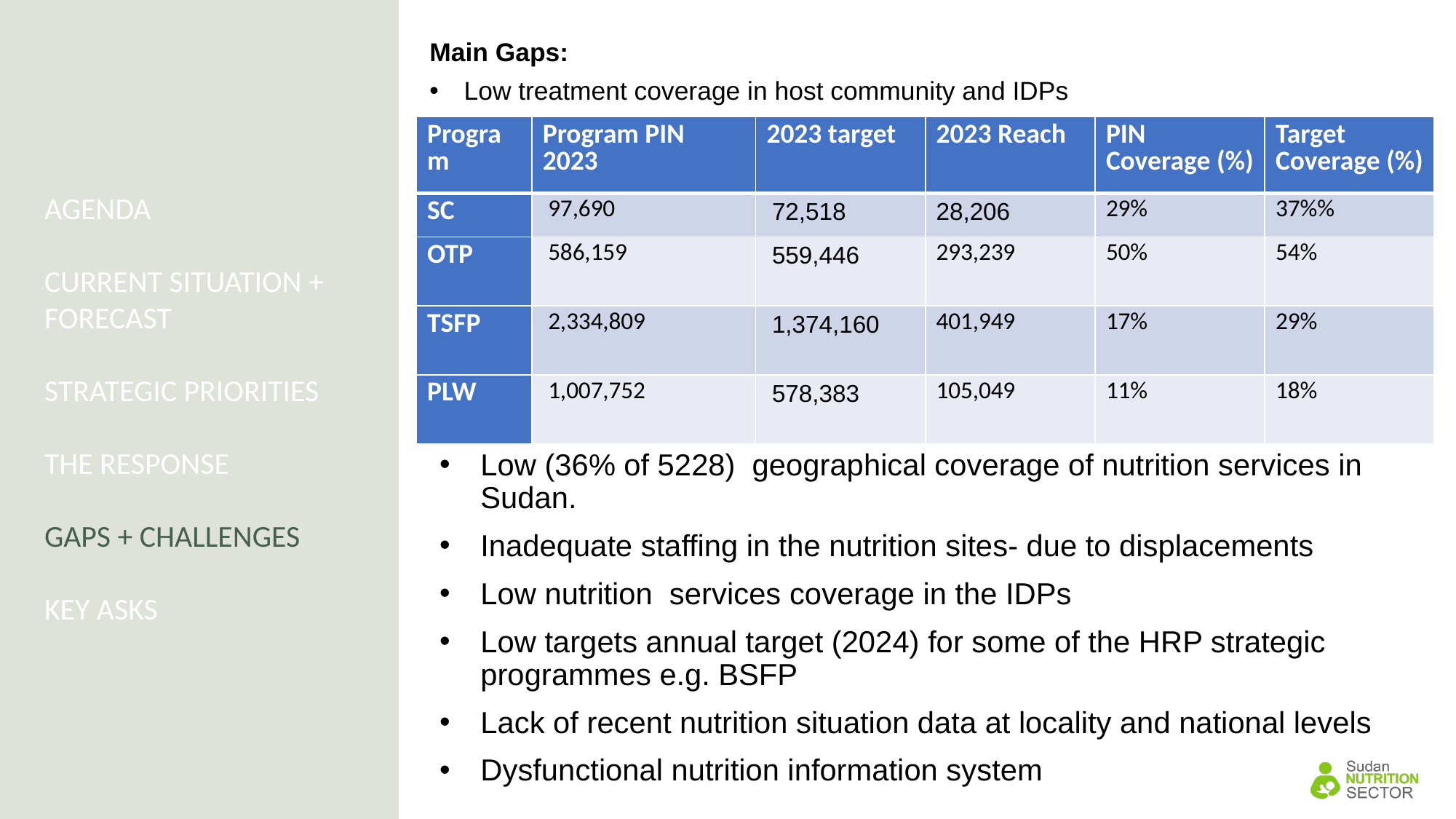

Main Gaps:
Low treatment coverage in host community and IDPs

| Program | Program PIN 2023 | 2023 target | 2023 Reach | PIN Coverage (%) | Target Coverage (%) |
| --- | --- | --- | --- | --- | --- |
| SC | 97,690 | 72,518 | 28,206 | 29% | 37%% |
| OTP | 586,159 | 559,446 | 293,239 | 50% | 54% |
| TSFP | 2,334,809 | 1,374,160 | 401,949 | 17% | 29% |
| PLW | 1,007,752 | 578,383 | 105,049 | 11% | 18% |
AGENDA

CURRENT SITUATION + FORECAST

STRATEGIC PRIORITIES

THE RESPONSE

GAPS + CHALLENGES

KEY ASKS
Low (36% of 5228)  geographical coverage of nutrition services in Sudan.
Inadequate staffing in the nutrition sites- due to displacements
Low nutrition  services coverage in the IDPs
Low targets annual target (2024) for some of the HRP strategic programmes e.g. BSFP
Lack of recent nutrition situation data at locality and national levels
Dysfunctional nutrition information system